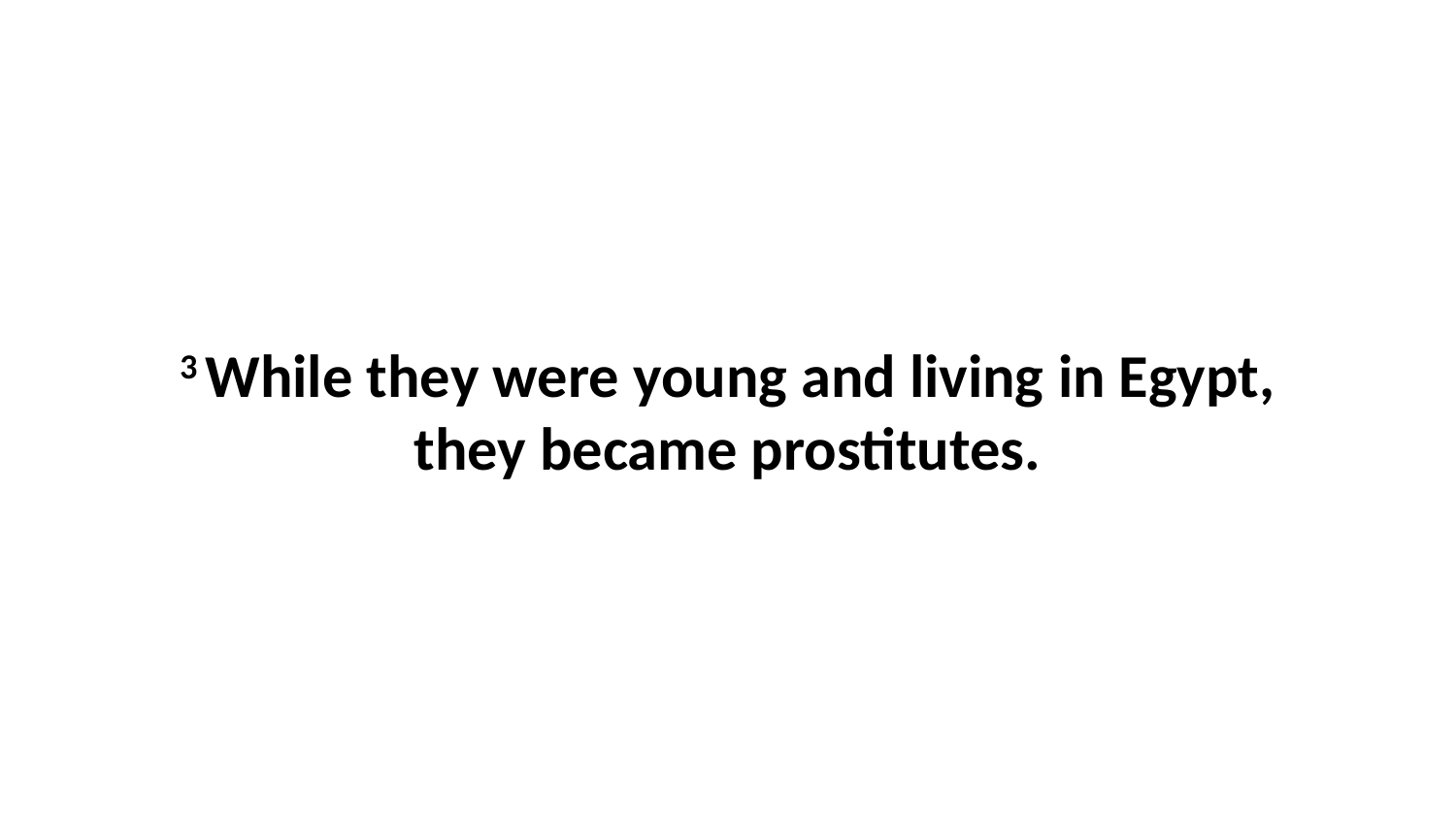

3 While they were young and living in Egypt, they became prostitutes.